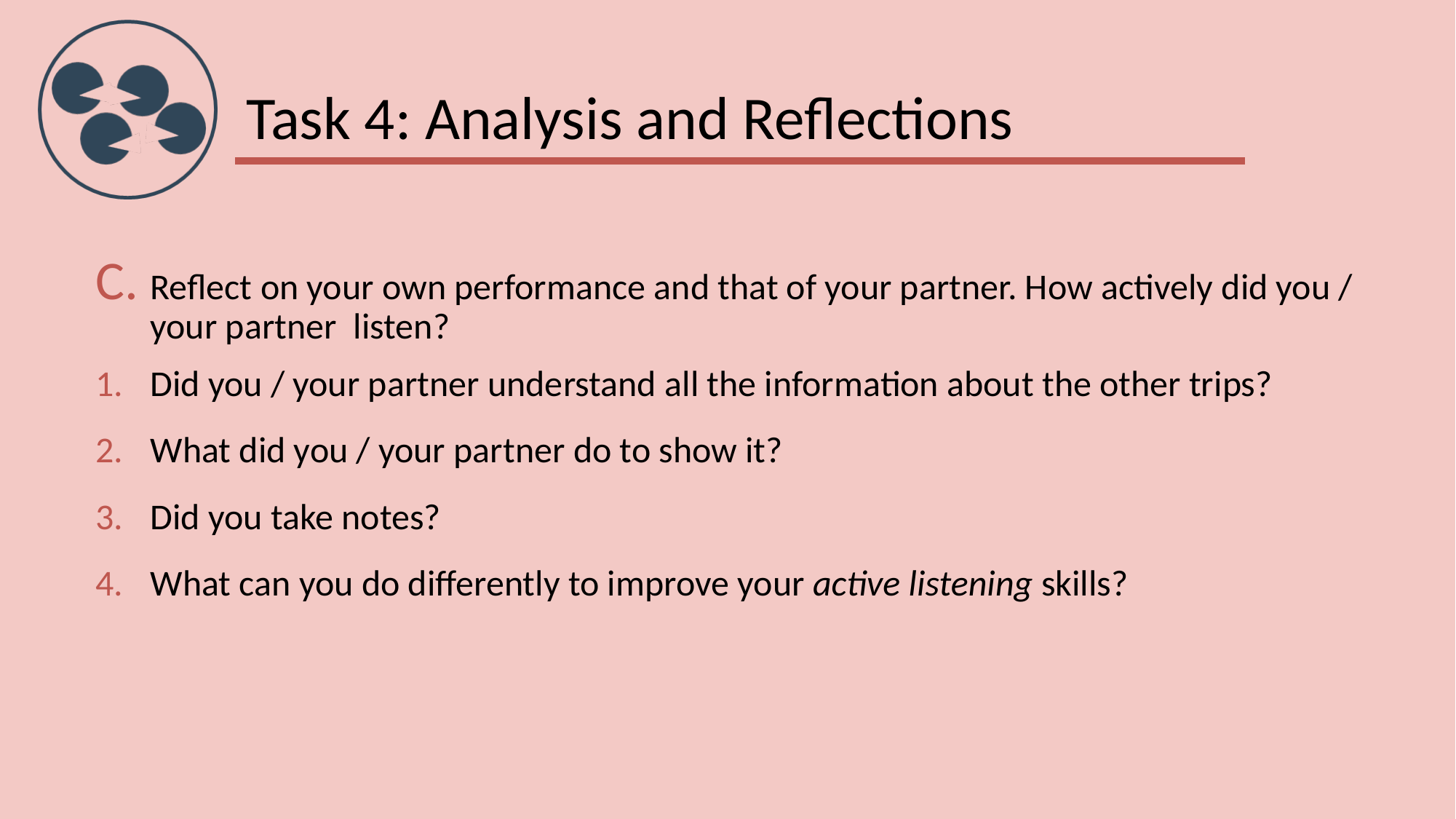

# Task 4: Analysis and Reflections

Reflect on your own performance and that of your partner. How actively did you / your partner  listen?
Did you / your partner understand all the information about the other trips?
What did you / your partner do to show it?
Did you take notes?
What can you do differently to improve your active listening skills?